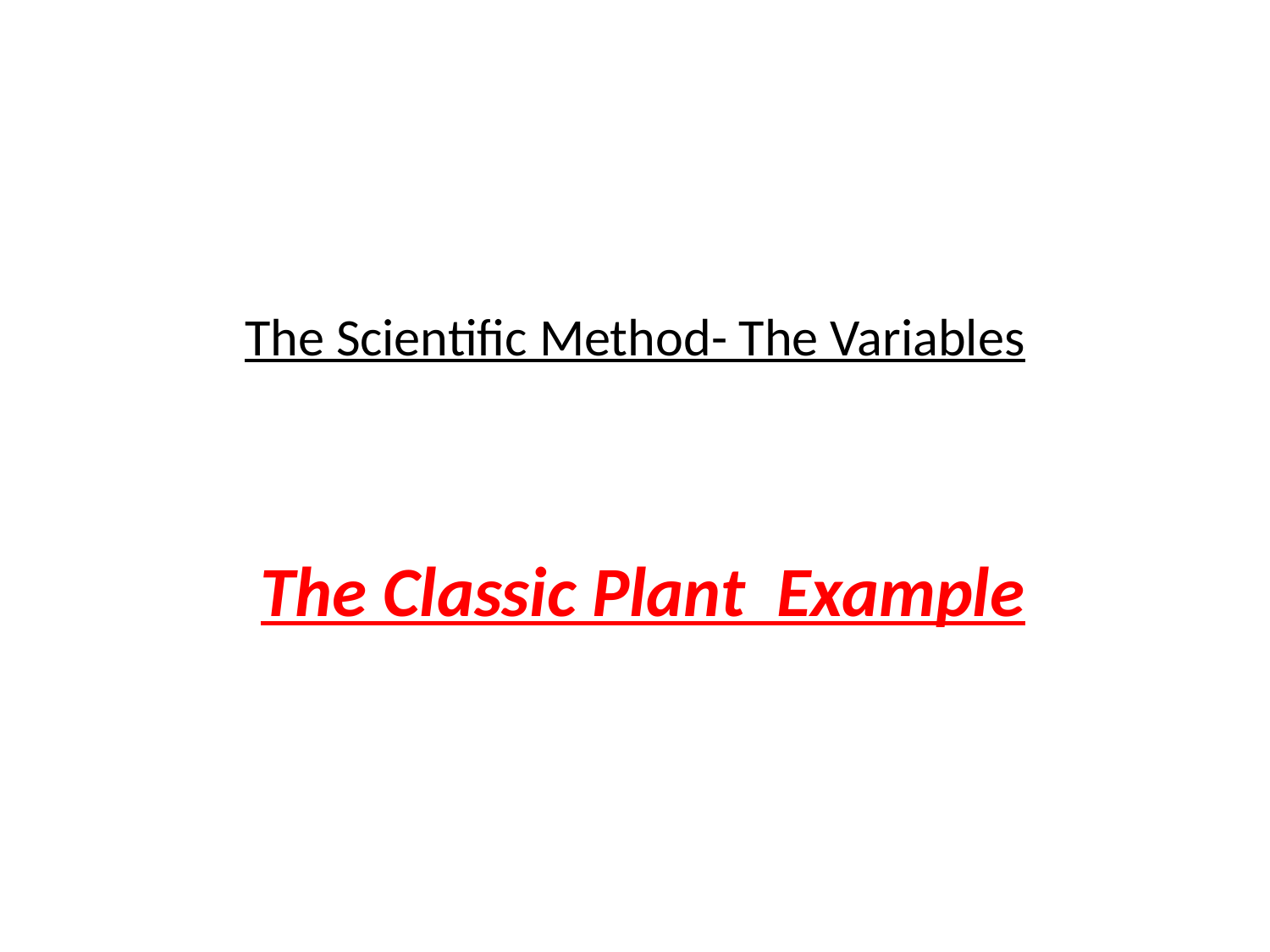

# The Scientific Method- The Variables
 The Classic Plant  Example